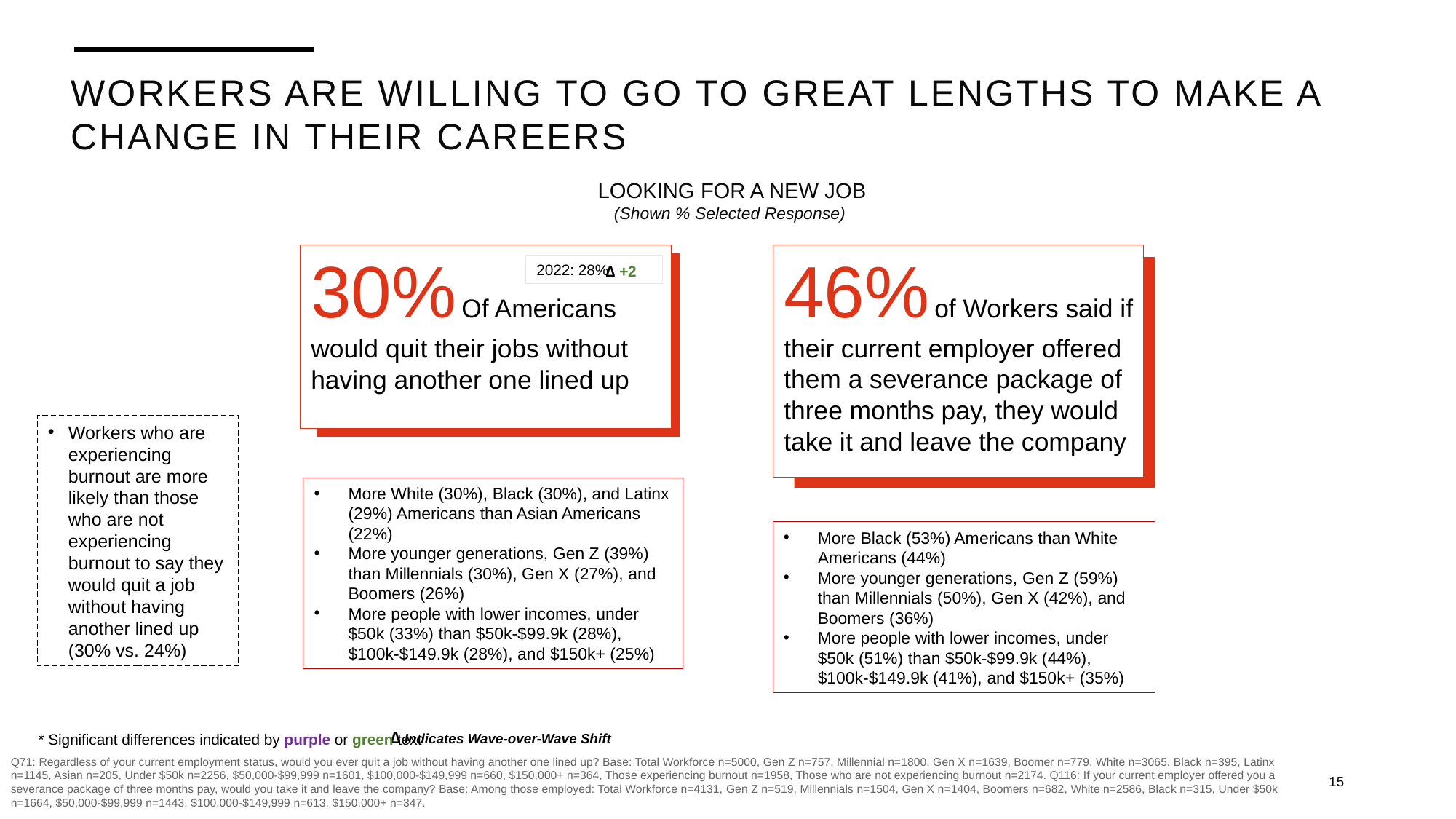

WORKERS ARE WILLING TO GO TO GREAT LENGTHS TO MAKE A CHANGE IN THEIR CAREERS
LOOKING FOR A NEW JOB
(Shown % Selected Response)
30% Of Americans would quit their jobs without having another one lined up

46% of Workers said if their current employer offered them a severance package of three months pay, they would take it and leave the company

2022: 28%
∆ +2

Workers who are experiencing burnout are more likely than those who are not experiencing burnout to say they would quit a job without having another lined up (30% vs. 24%)
More White (30%), Black (30%), and Latinx (29%) Americans than Asian Americans (22%)
More younger generations, Gen Z (39%) than Millennials (30%), Gen X (27%), and Boomers (26%)
More people with lower incomes, under $50k (33%) than $50k-$99.9k (28%), $100k-$149.9k (28%), and $150k+ (25%)
More Black (53%) Americans than White Americans (44%)
More younger generations, Gen Z (59%) than Millennials (50%), Gen X (42%), and Boomers (36%)
More people with lower incomes, under $50k (51%) than $50k-$99.9k (44%), $100k-$149.9k (41%), and $150k+ (35%)
∆ Indicates Wave-over-Wave Shift
* Significant differences indicated by purple or green text
Q71: Regardless of your current employment status, would you ever quit a job without having another one lined up? Base: Total Workforce n=5000, Gen Z n=757, Millennial n=1800, Gen X n=1639, Boomer n=779, White n=3065, Black n=395, Latinx n=1145, Asian n=205, Under $50k n=2256, $50,000-$99,999 n=1601, $100,000-$149,999 n=660, $150,000+ n=364, Those experiencing burnout n=1958, Those who are not experiencing burnout n=2174. Q116: If your current employer offered you a severance package of three months pay, would you take it and leave the company? Base: Among those employed: Total Workforce n=4131, Gen Z n=519, Millennials n=1504, Gen X n=1404, Boomers n=682, White n=2586, Black n=315, Under $50k n=1664, $50,000-$99,999 n=1443, $100,000-$149,999 n=613, $150,000+ n=347.
15